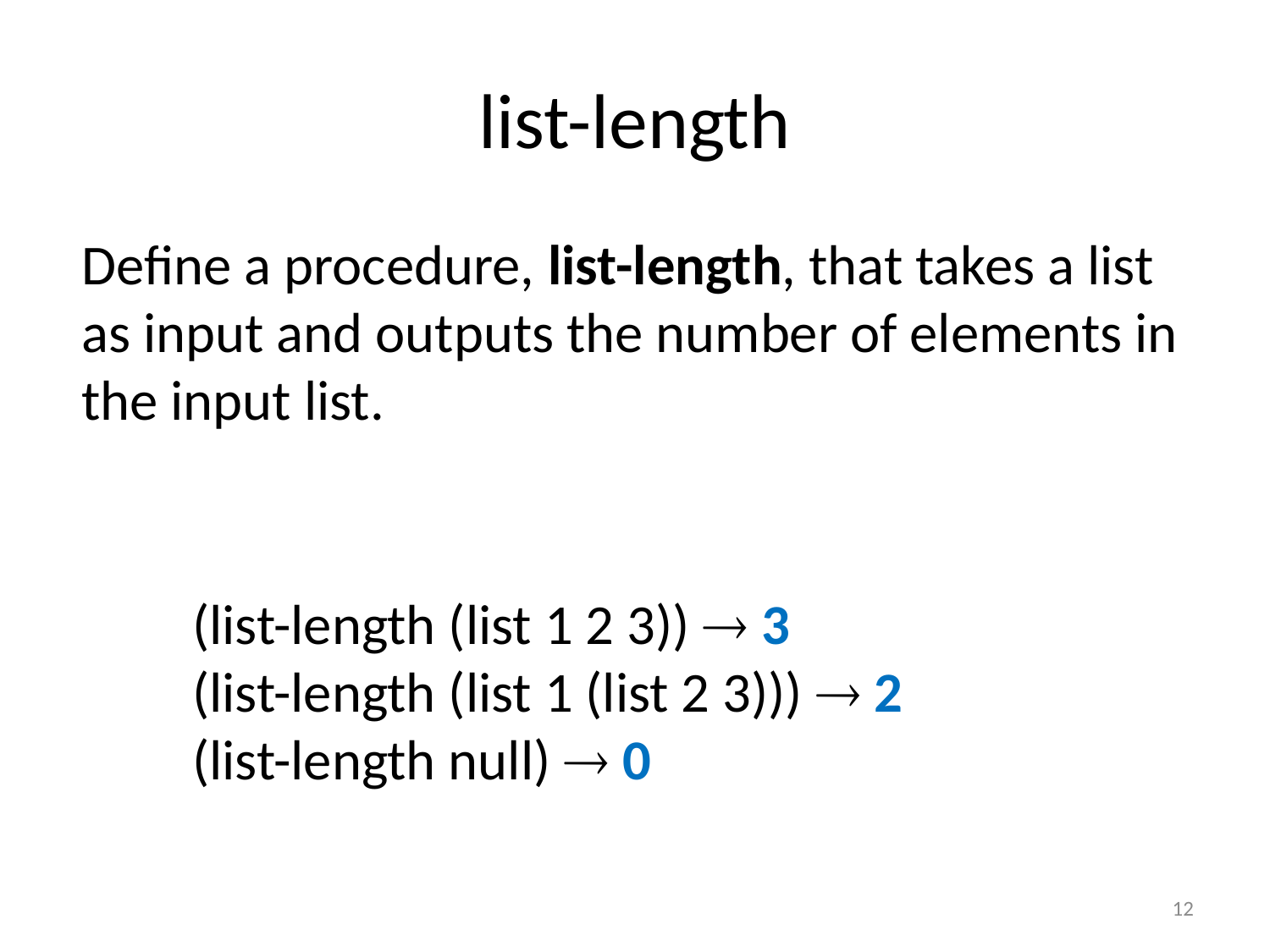

# list-length
	Define a procedure, list-length, that takes a list as input and outputs the number of elements in the input list.
(list-length (list 1 2 3)) → 3
(list-length (list 1 (list 2 3))) → 2
(list-length null) → 0
12